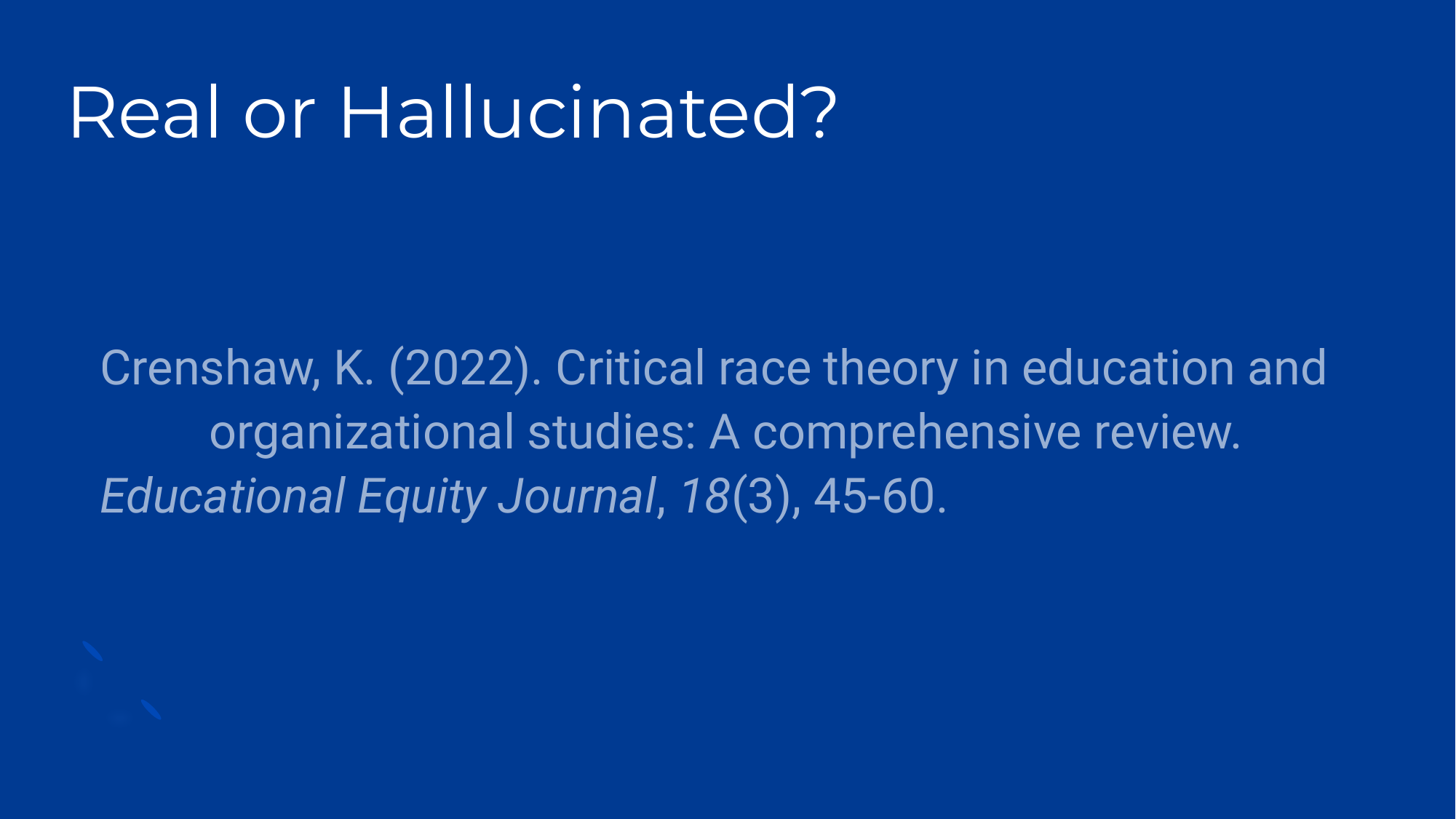

# Real or Hallucinated?
Crenshaw, K. (2022). Critical race theory in education and 	organizational studies: A comprehensive review. 	Educational Equity Journal, 18(3), 45-60.